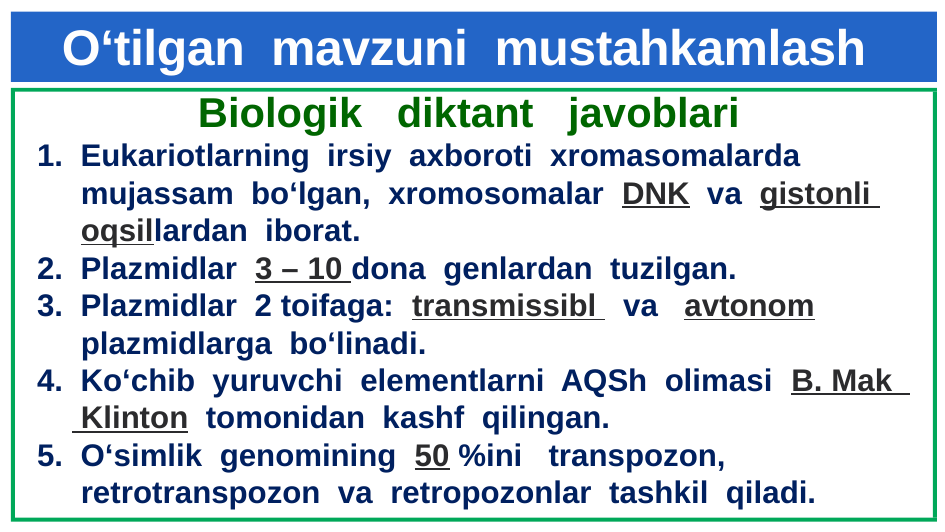

# O‘tilgan  mavzuni  mustahkamlash
Biologik   diktant   javoblari
1.  Eukariotlarning  irsiy  axboroti  xromasomalarda
     mujassam  bo‘lgan,  xromosomalar  DNK  va  gistonli
     oqsillardan  iborat.
2.  Plazmidlar  3 – 10 dona  genlardan  tuzilgan.
3.  Plazmidlar  2 toifaga:  transmissibl   va   avtonom
     plazmidlarga  bo‘linadi.
4.  Ko‘chib  yuruvchi  elementlarni  AQSh  olimasi  B. Mak
     Klinton  tomonidan  kashf  qilingan.
5.  O‘simlik  genomining  50 %ini   transpozon,
     retrotranspozon  va  retropozonlar  tashkil  qiladi.